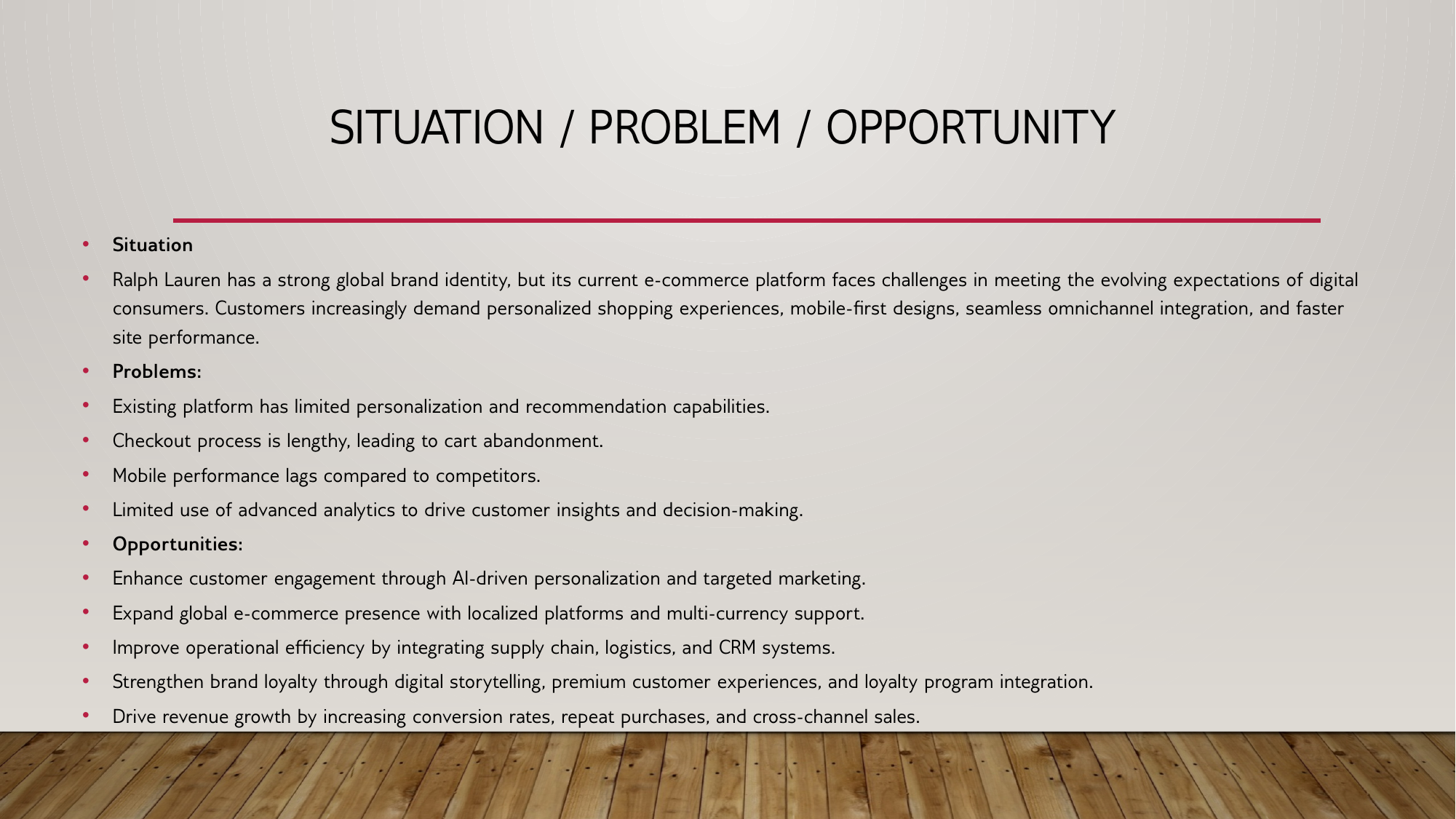

# Situation / Problem / Opportunity
Situation
Ralph Lauren has a strong global brand identity, but its current e-commerce platform faces challenges in meeting the evolving expectations of digital consumers. Customers increasingly demand personalized shopping experiences, mobile-first designs, seamless omnichannel integration, and faster site performance.
Problems:
Existing platform has limited personalization and recommendation capabilities.
Checkout process is lengthy, leading to cart abandonment.
Mobile performance lags compared to competitors.
Limited use of advanced analytics to drive customer insights and decision-making.
Opportunities:
Enhance customer engagement through AI-driven personalization and targeted marketing.
Expand global e-commerce presence with localized platforms and multi-currency support.
Improve operational efficiency by integrating supply chain, logistics, and CRM systems.
Strengthen brand loyalty through digital storytelling, premium customer experiences, and loyalty program integration.
Drive revenue growth by increasing conversion rates, repeat purchases, and cross-channel sales.